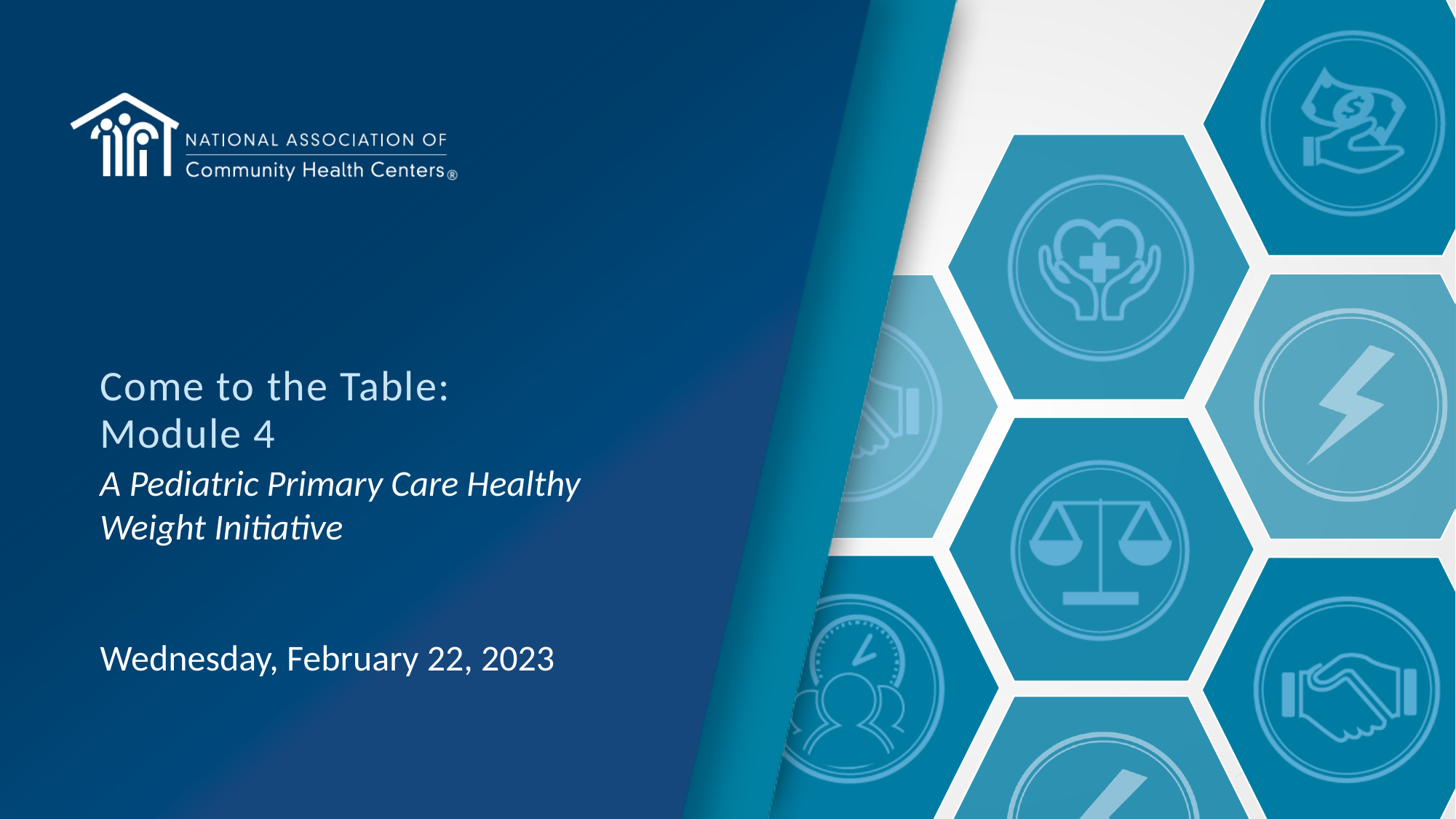

# Come to the Table: Module 4
A Pediatric Primary Care Healthy Weight Initiative
Wednesday, February 22, 2023